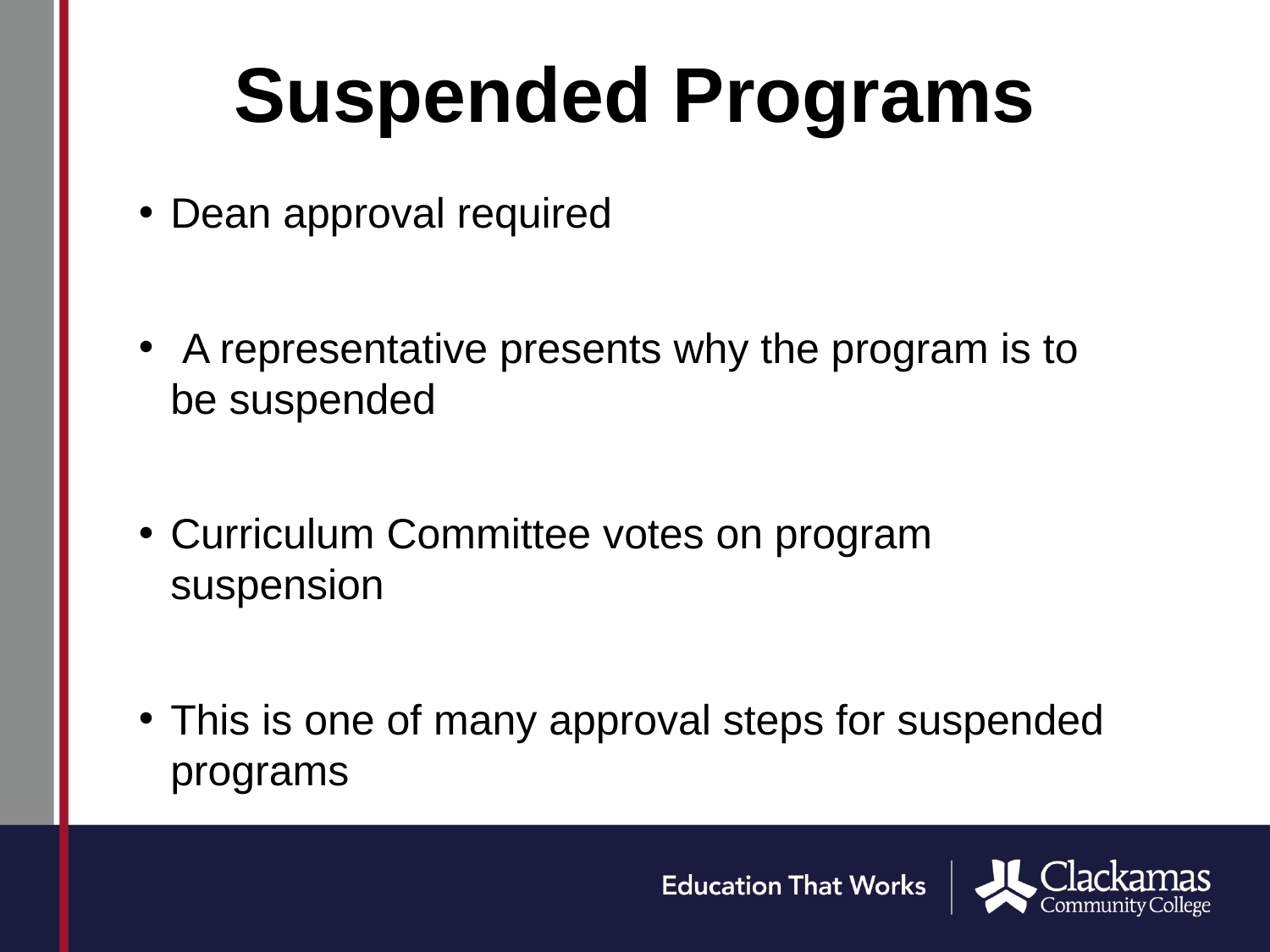

# Suspended Programs
Dean approval required

 A representative presents why the program is to be suspended

Curriculum Committee votes on program suspension

This is one of many approval steps for suspended programs